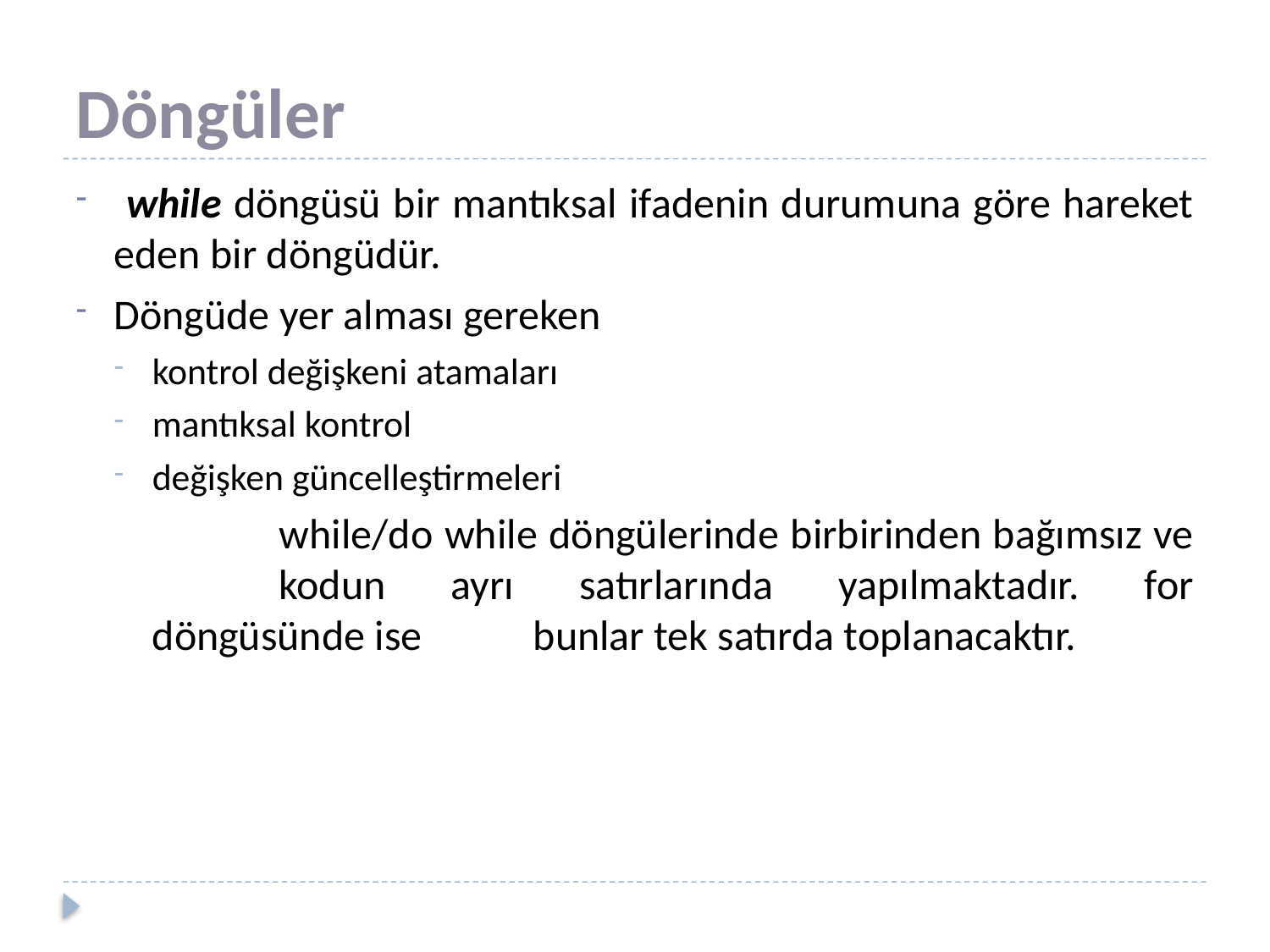

# Döngüler
 while döngüsü bir mantıksal ifadenin durumuna göre hareket eden bir döngüdür.
Döngüde yer alması gereken
kontrol değişkeni atamaları
mantıksal kontrol
değişken güncelleştirmeleri
		while/do while döngülerinde birbirinden bağımsız ve 	kodun ayrı satırlarında yapılmaktadır. for döngüsünde ise 	bunlar tek satırda toplanacaktır.